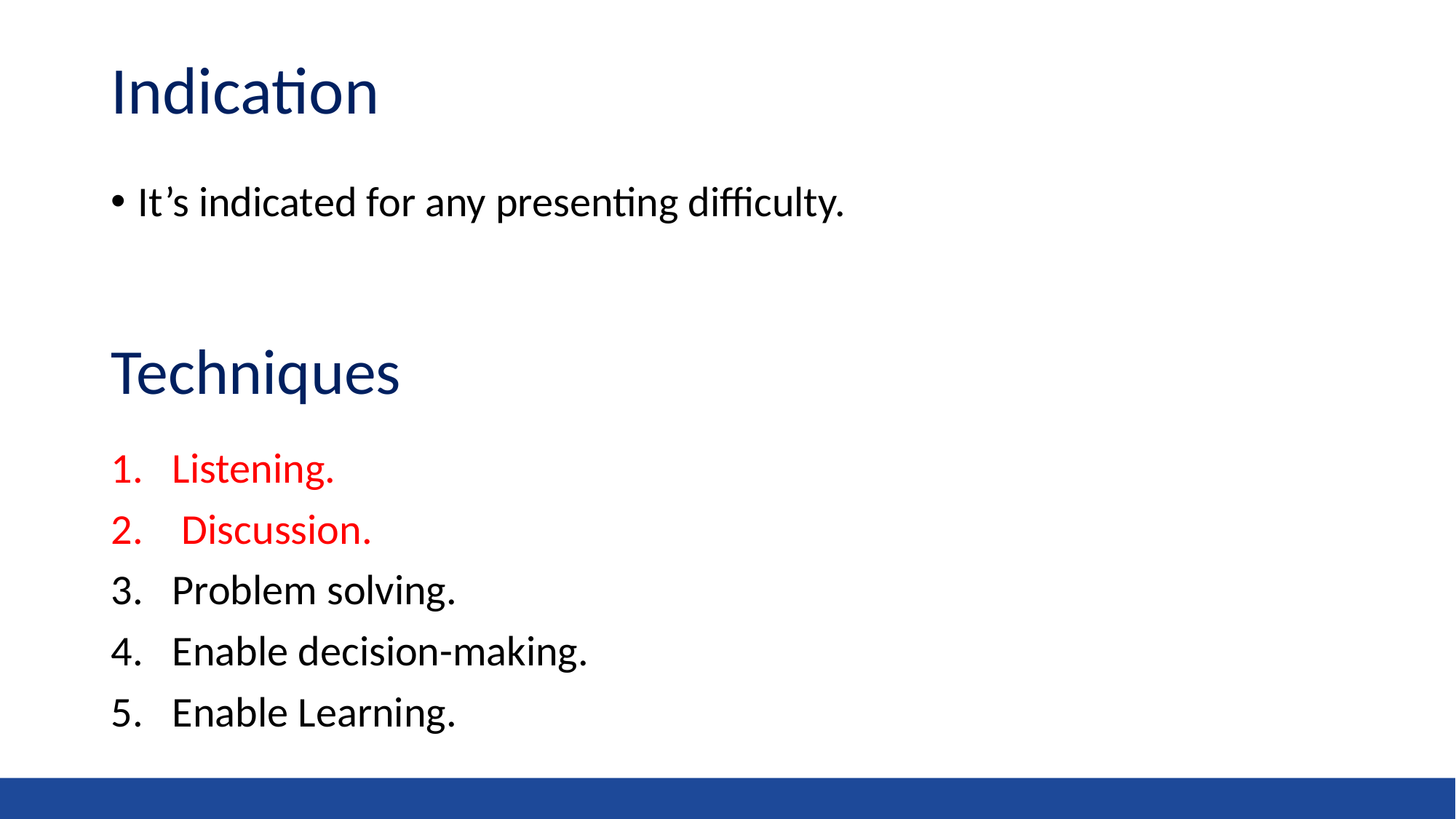

# Indication
It’s indicated for any presenting difficulty.
Techniques
Listening.
 Discussion.
Problem solving.
Enable decision-making.
Enable Learning.